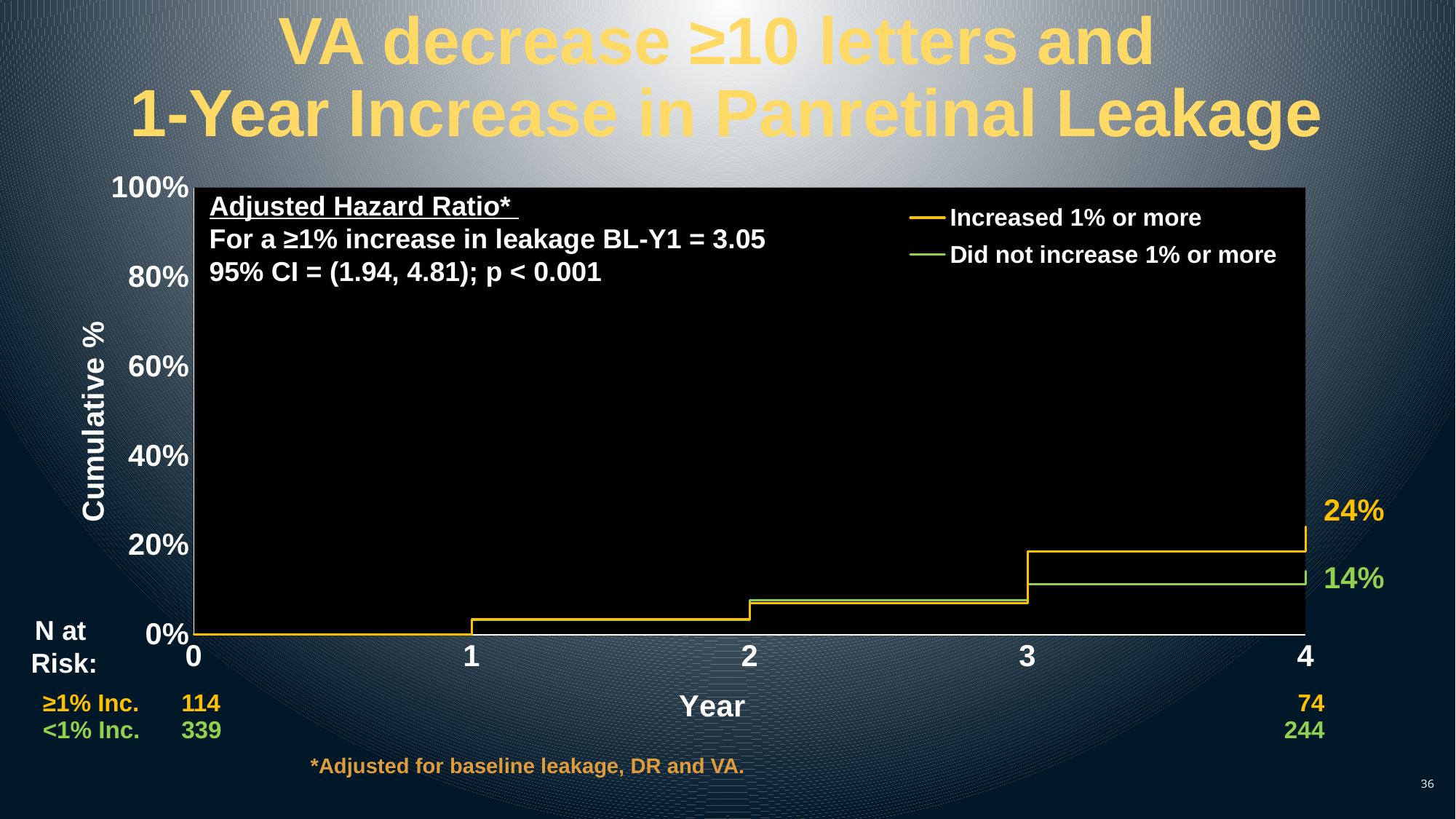

# VA decrease ≥10 letters and 1-Year Increase in Panretinal Leakage

### Chart

| Category |  |  |
|---|---|---|
Adjusted Hazard Ratio*
For a ≥1% increase in leakage BL-Y1 = 3.05
95% CI = (1.94, 4.81); p < 0.001

| 24% |
| --- |
| 14% |
N at
Risk:
| ≥1% Inc. <1% Inc. | 114 339 |  |  |  | 74 244 |
| --- | --- | --- | --- | --- | --- |
*Adjusted for baseline leakage, DR and VA.
36